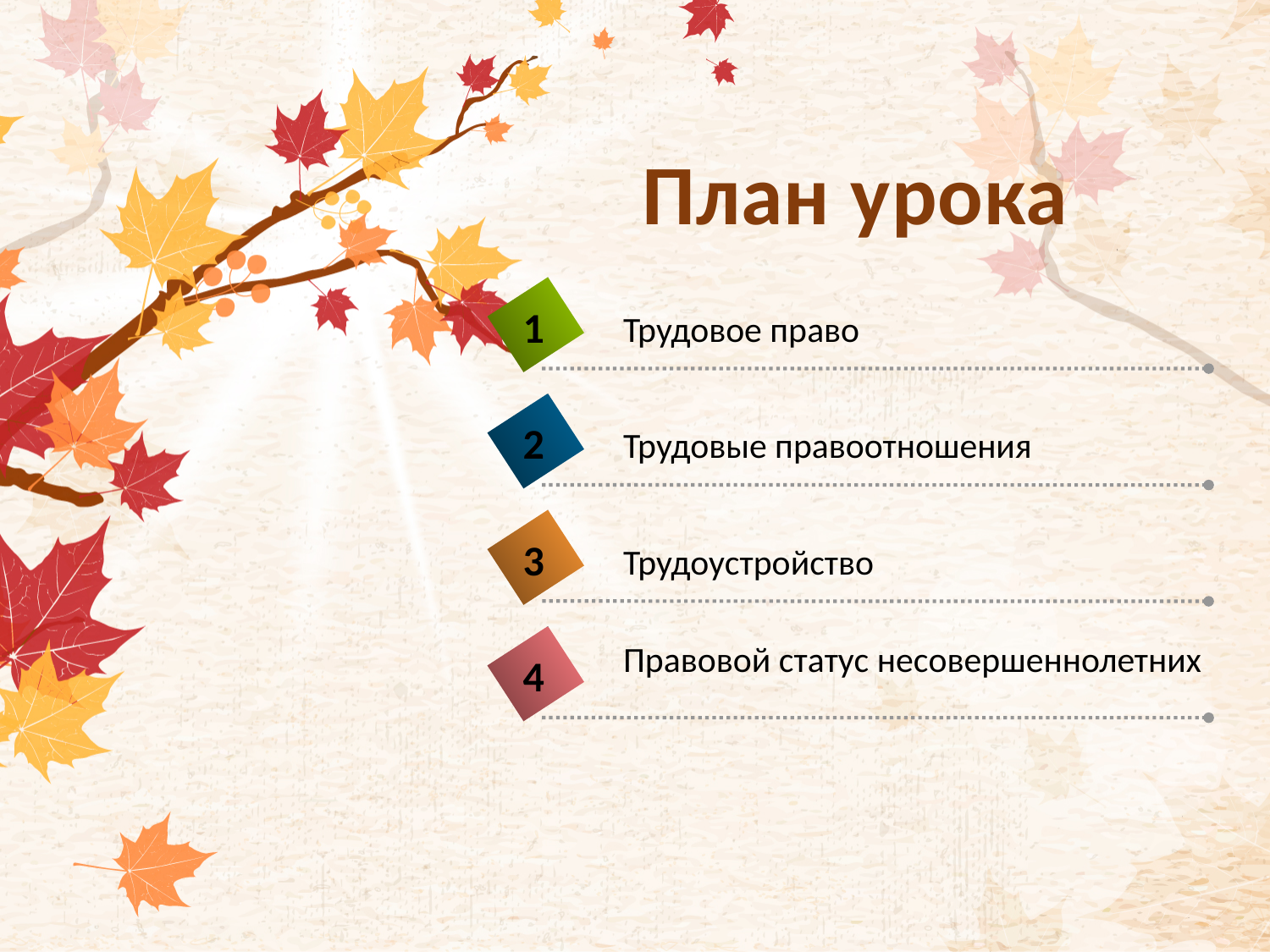

# План урока

1
Трудовое право

2
Трудовые правоотношения

3
Трудоустройство

Правовой статус несовершеннолетних

4